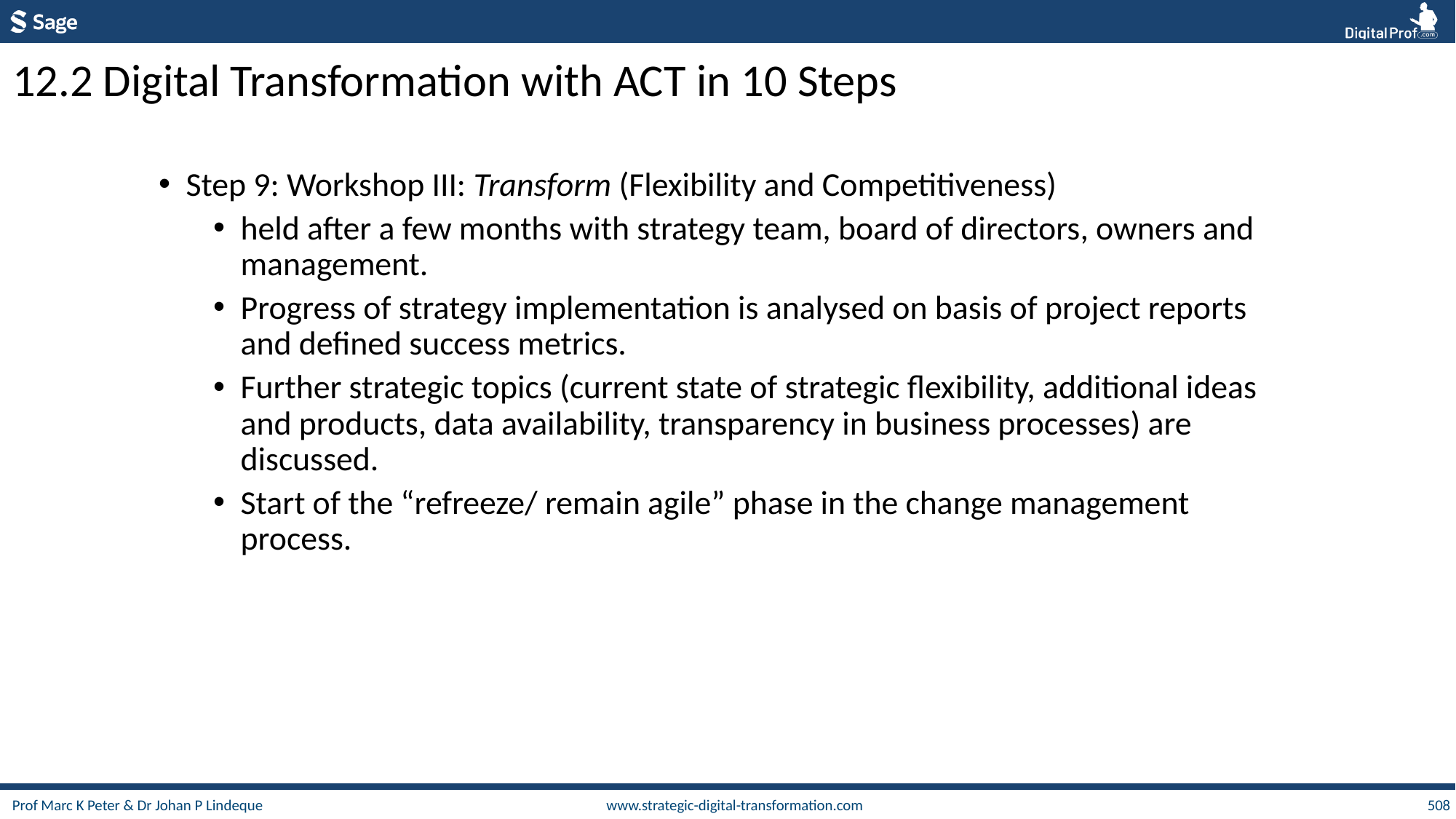

12.2 Digital Transformation with ACT in 10 Steps
Step 9: Workshop III: Transform (Flexibility and Competitiveness)
held after a few months with strategy team, board of directors, owners and management.
Progress of strategy implementation is analysed on basis of project reports and defined success metrics.
Further strategic topics (current state of strategic flexibility, additional ideas and products, data availability, transparency in business processes) are discussed.
Start of the “refreeze/ remain agile” phase in the change management process.

508